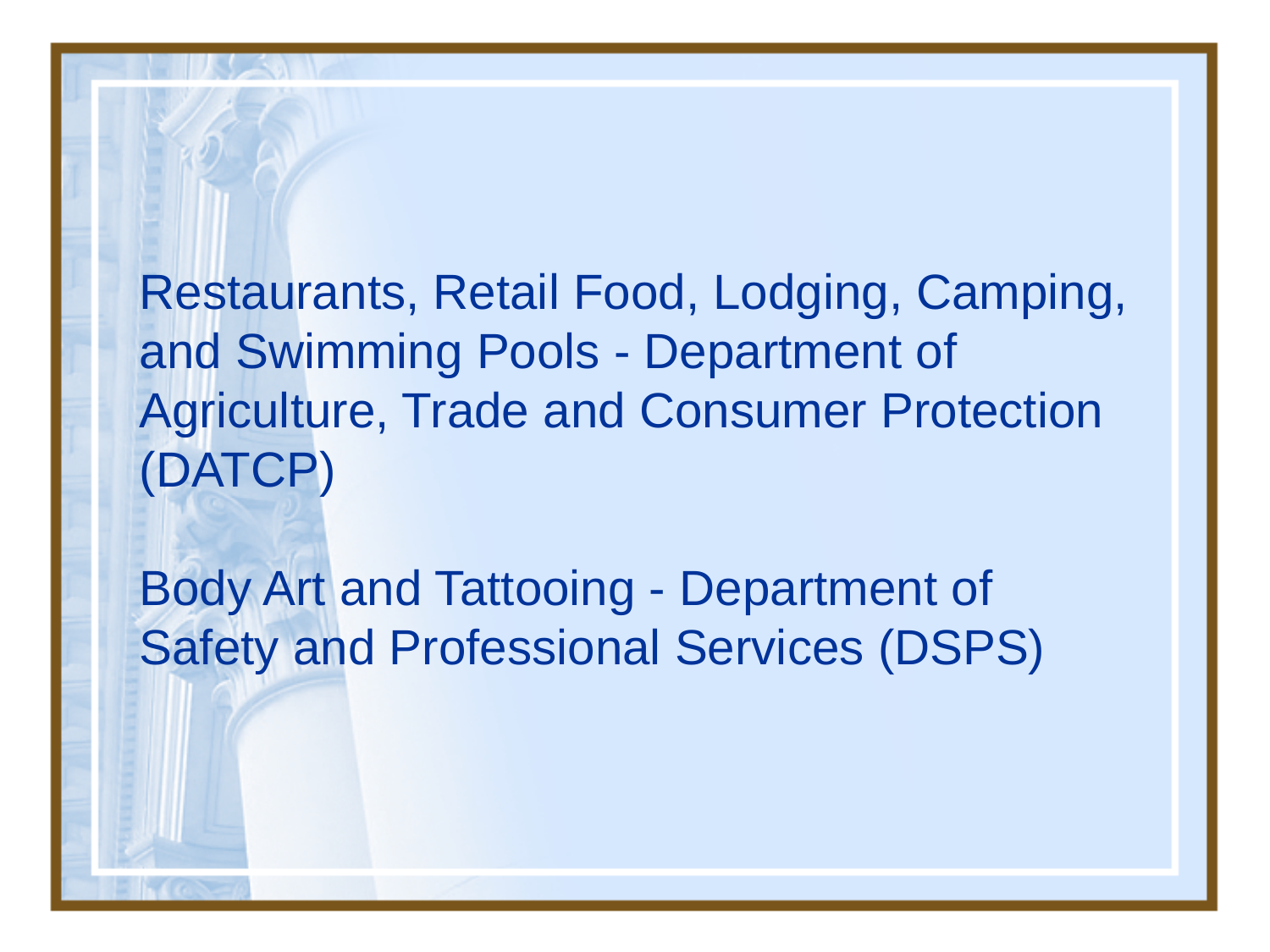

Restaurants, Retail Food, Lodging, Camping, and Swimming Pools - Department of Agriculture, Trade and Consumer Protection (DATCP)

Body Art and Tattooing - Department of Safety and Professional Services (DSPS)